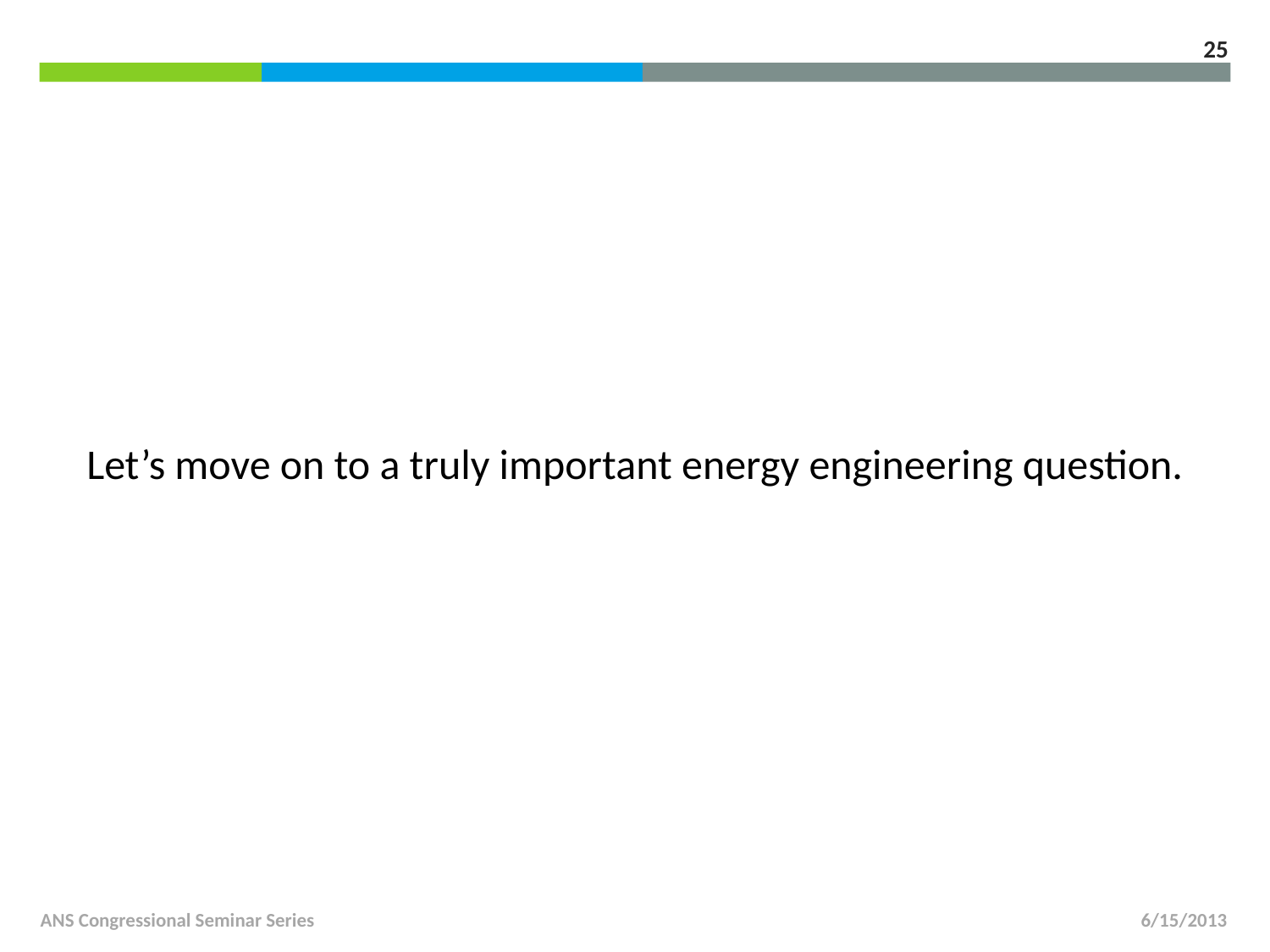

25
Let’s move on to a truly important energy engineering question.
ANS Congressional Seminar Series
6/15/2013